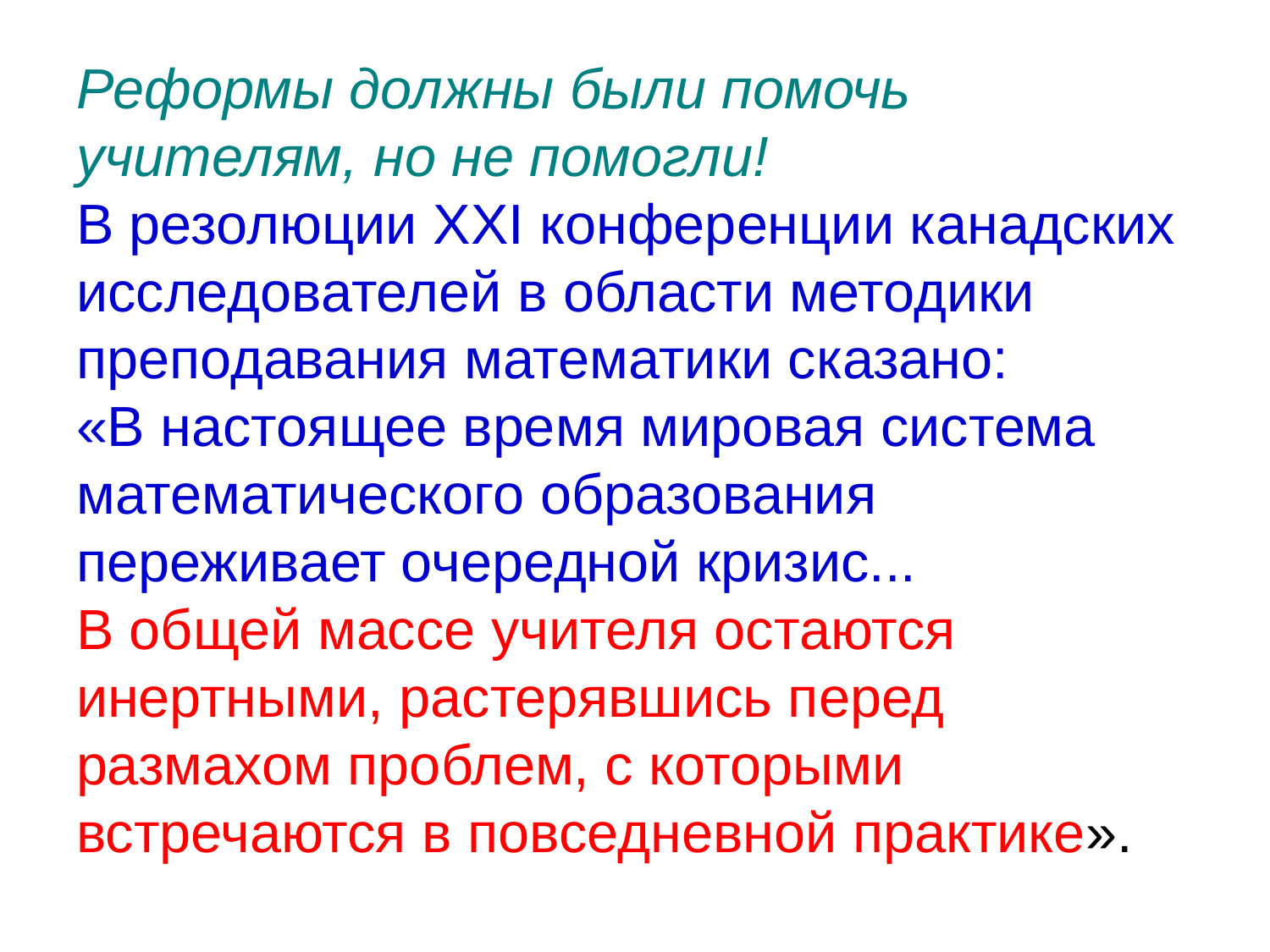

# Реформы должны были помочь учителям, но не помогли! В резолюции XXI конференции канадских исследователей в области методики преподавания математики сказано: «В настоящее время мировая система математического образования переживает очередной кризис... В общей массе учителя остаются инертными, растерявшись перед размахом проблем, с которыми встречаются в повседневной практике».